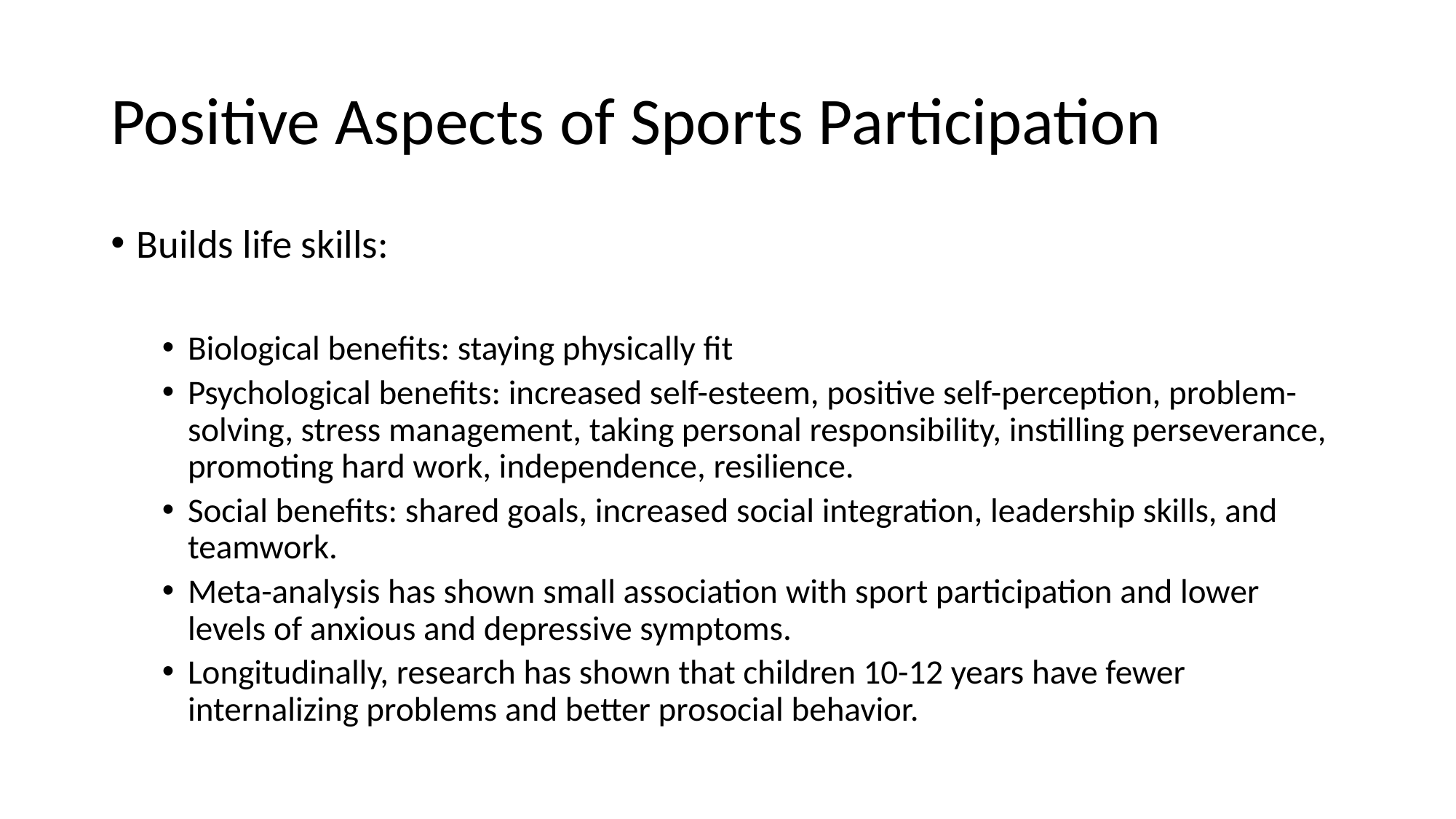

# Positive Aspects of Sports Participation
Builds life skills:

Biological benefits: staying physically fit
Psychological benefits: increased self-esteem, positive self-perception, problem-solving, stress management, taking personal responsibility, instilling perseverance, promoting hard work, independence, resilience.
Social benefits: shared goals, increased social integration, leadership skills, and teamwork.
Meta-analysis has shown small association with sport participation and lower levels of anxious and depressive symptoms.
Longitudinally, research has shown that children 10-12 years have fewer internalizing problems and better prosocial behavior.